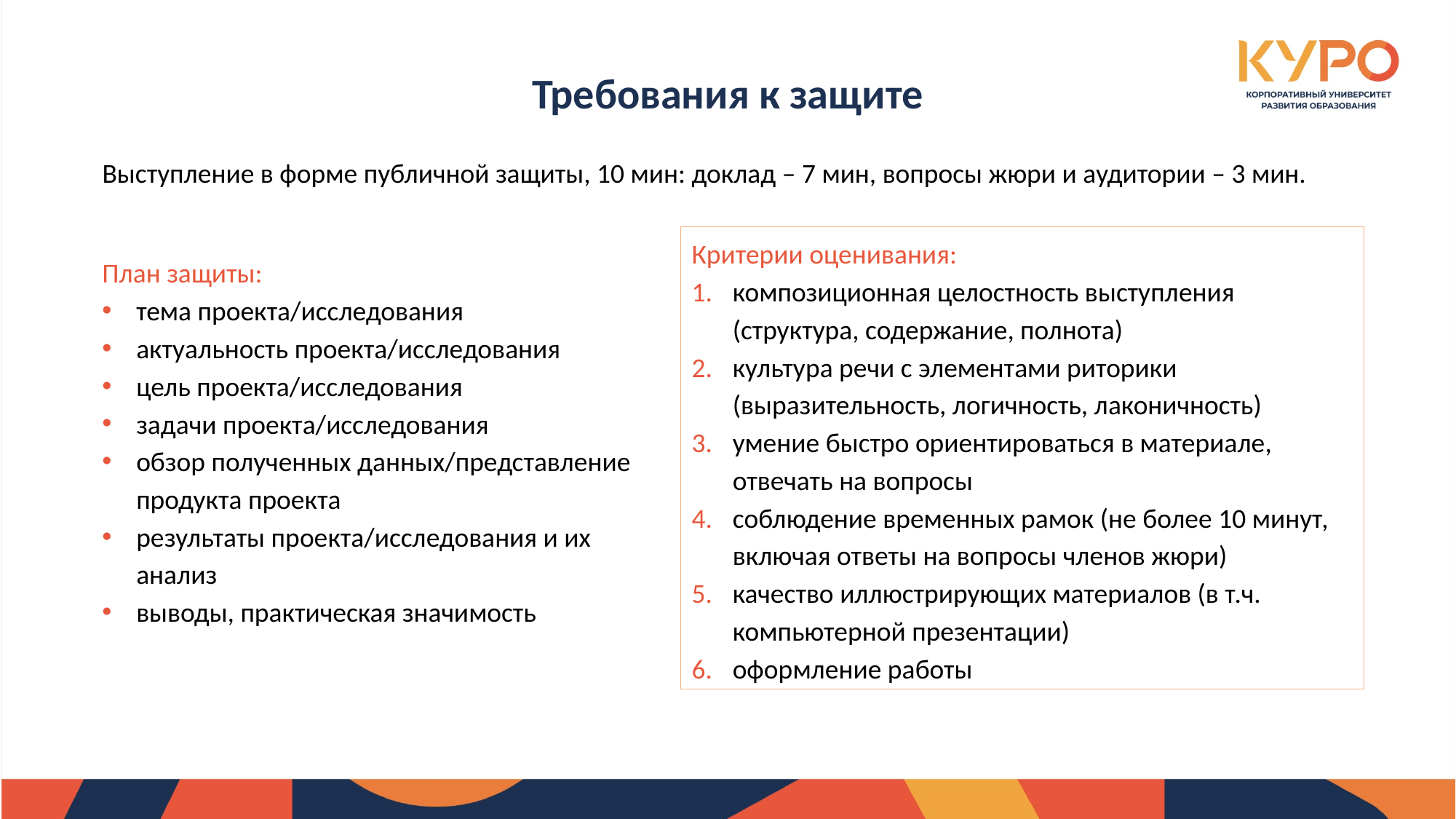

Требования к защите
Выступление в форме публичной защиты, 10 мин: доклад – 7 мин, вопросы жюри и аудитории – 3 мин.
Критерии оценивания:
композиционная целостность выступления (структура, содержание, полнота)
культура речи с элементами риторики (выразительность, логичность, лаконичность)
умение быстро ориентироваться в материале, отвечать на вопросы
соблюдение временных рамок (не более 10 минут, включая ответы на вопросы членов жюри)
качество иллюстрирующих материалов (в т.ч. компьютерной презентации)
оформление работы
План защиты:
тема проекта/исследования
актуальность проекта/исследования
цель проекта/исследования
задачи проекта/исследования
обзор полученных данных/представление продукта проекта
результаты проекта/исследования и их анализ
выводы, практическая значимость